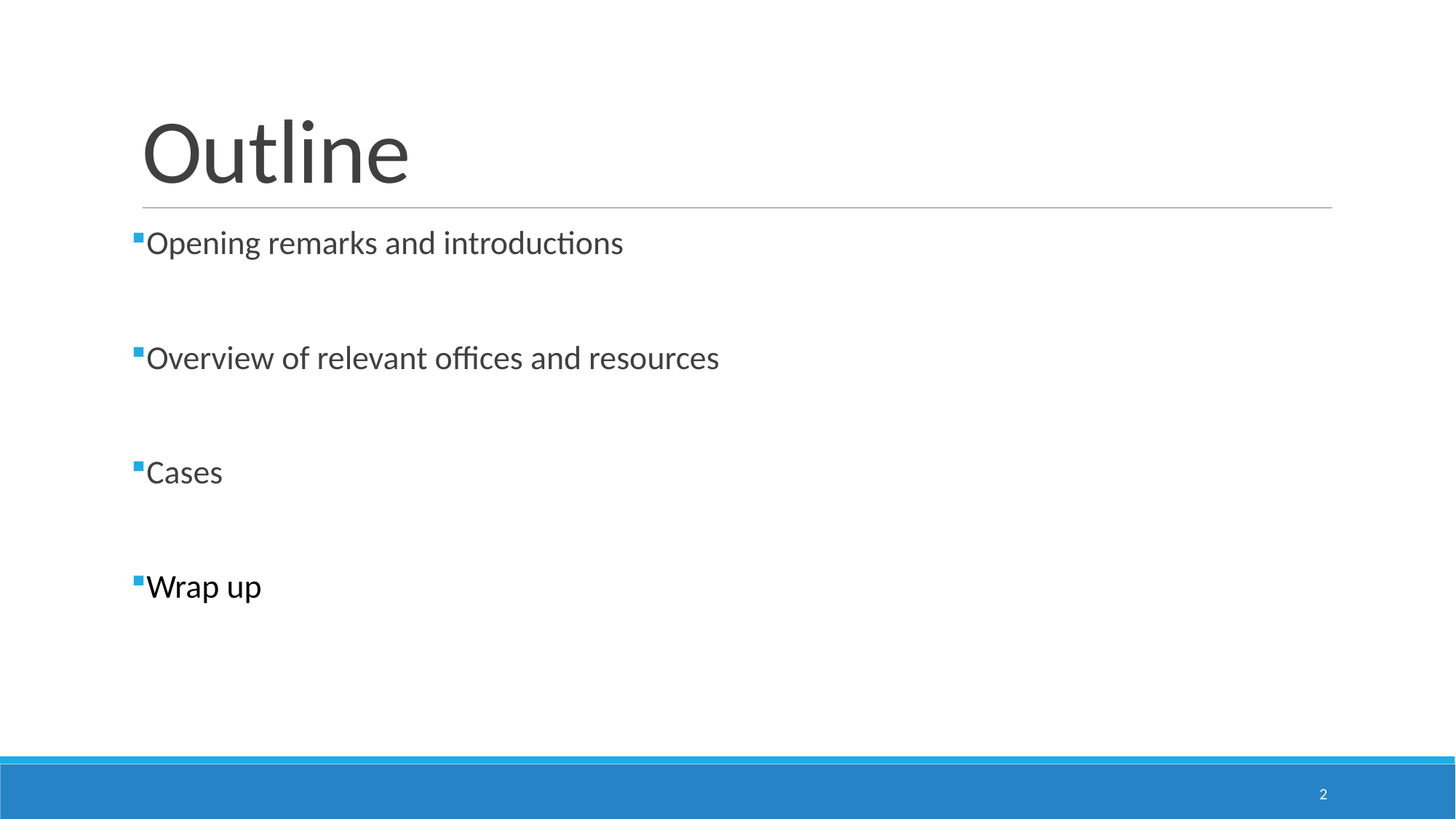

# Outline
Opening remarks and introductions

Overview of relevant offices and resources

Cases

Wrap up

2